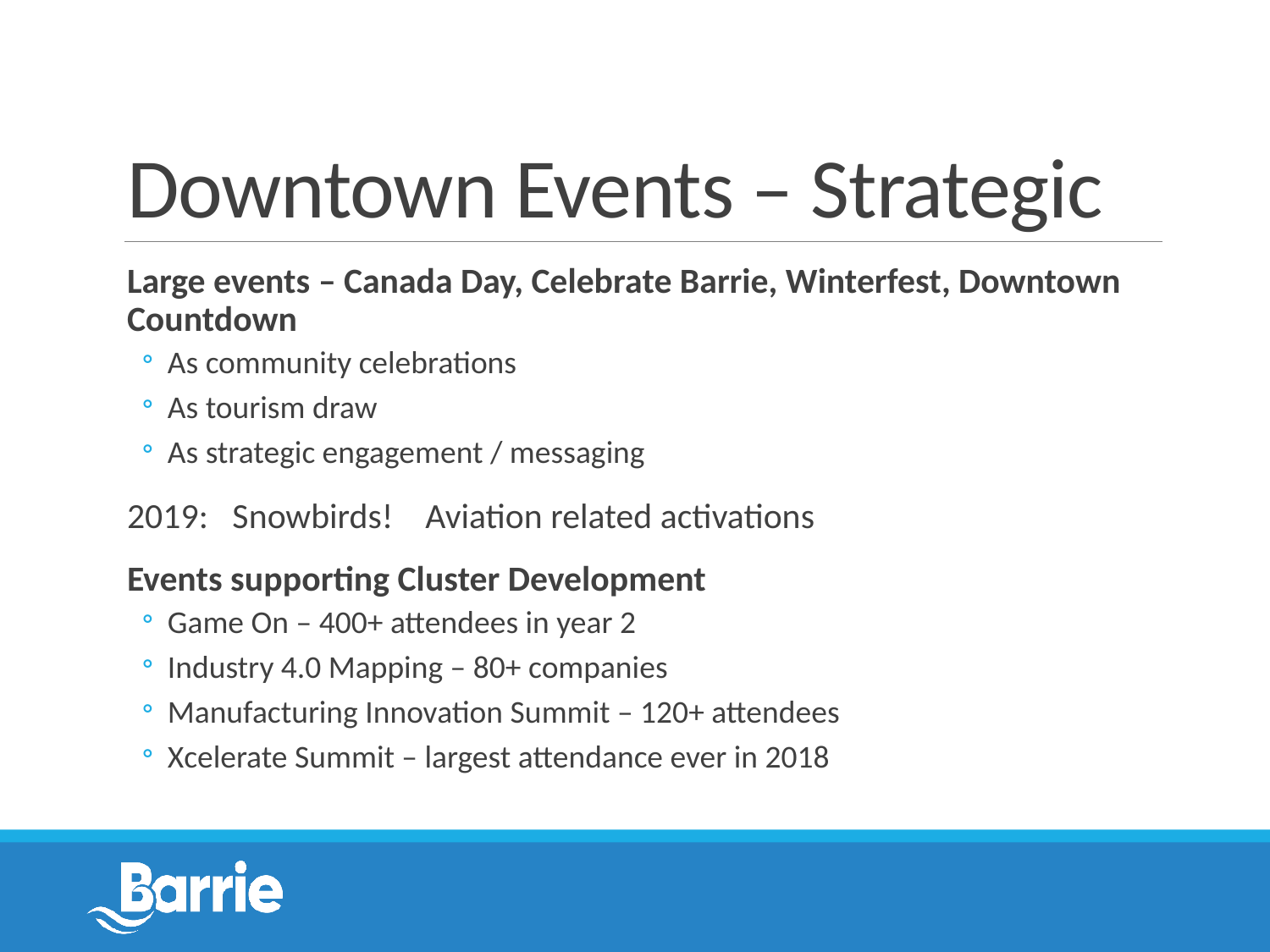

# Downtown Events – Strategic
Large events – Canada Day, Celebrate Barrie, Winterfest, Downtown Countdown
As community celebrations
As tourism draw
As strategic engagement / messaging
2019:   Snowbirds!    Aviation related activations
Events supporting Cluster Development
Game On – 400+ attendees in year 2
Industry 4.0 Mapping – 80+ companies
Manufacturing Innovation Summit – 120+ attendees
Xcelerate Summit – largest attendance ever in 2018